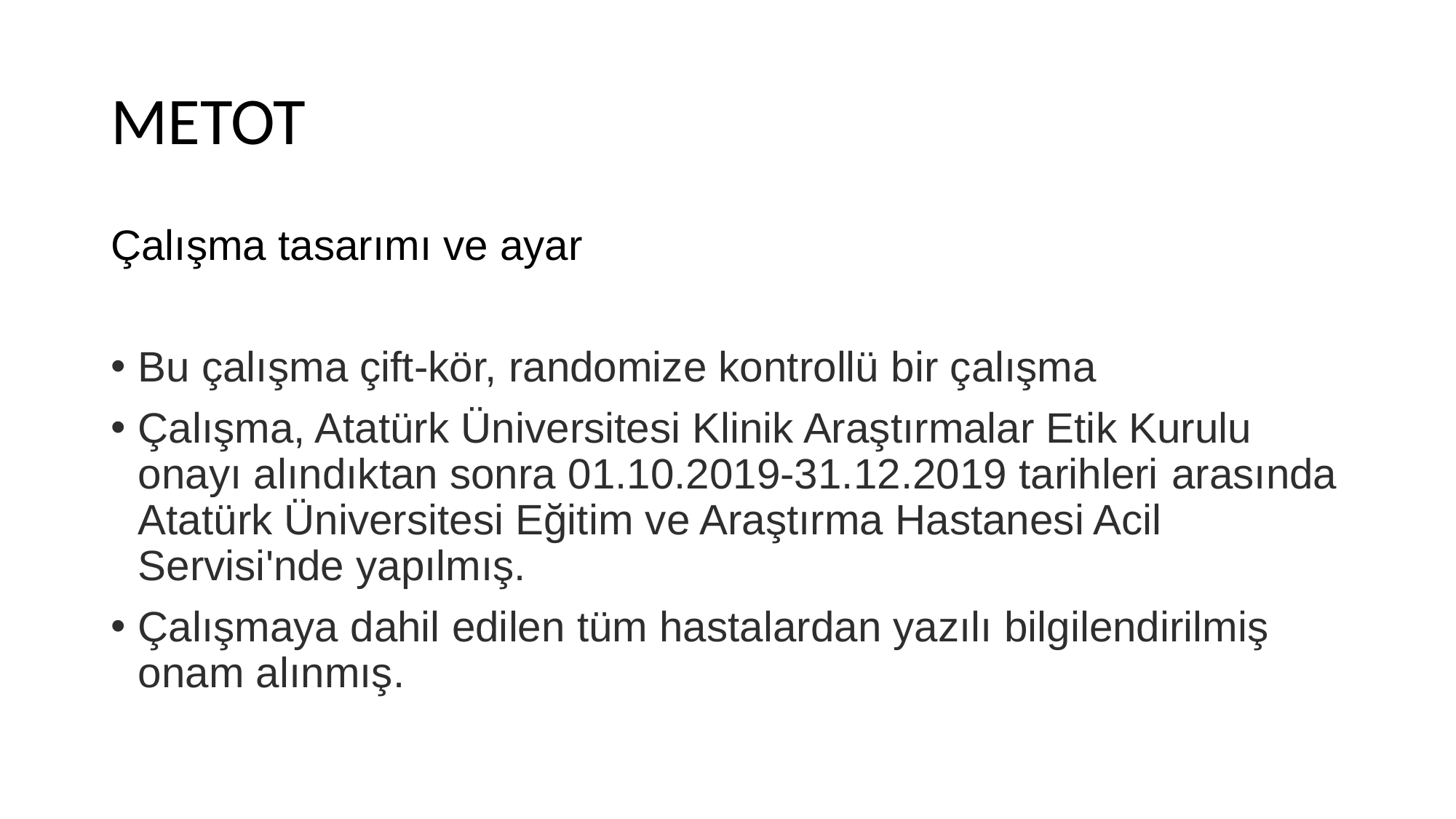

# METOT
Çalışma tasarımı ve ayar

Bu çalışma çift-kör, randomize kontrollü bir çalışma
Çalışma, Atatürk Üniversitesi Klinik Araştırmalar Etik Kurulu onayı alındıktan sonra 01.10.2019-31.12.2019 tarihleri ​​arasında Atatürk Üniversitesi Eğitim ve Araştırma Hastanesi Acil Servisi'nde yapılmış.
Çalışmaya dahil edilen tüm hastalardan yazılı bilgilendirilmiş onam alınmış.